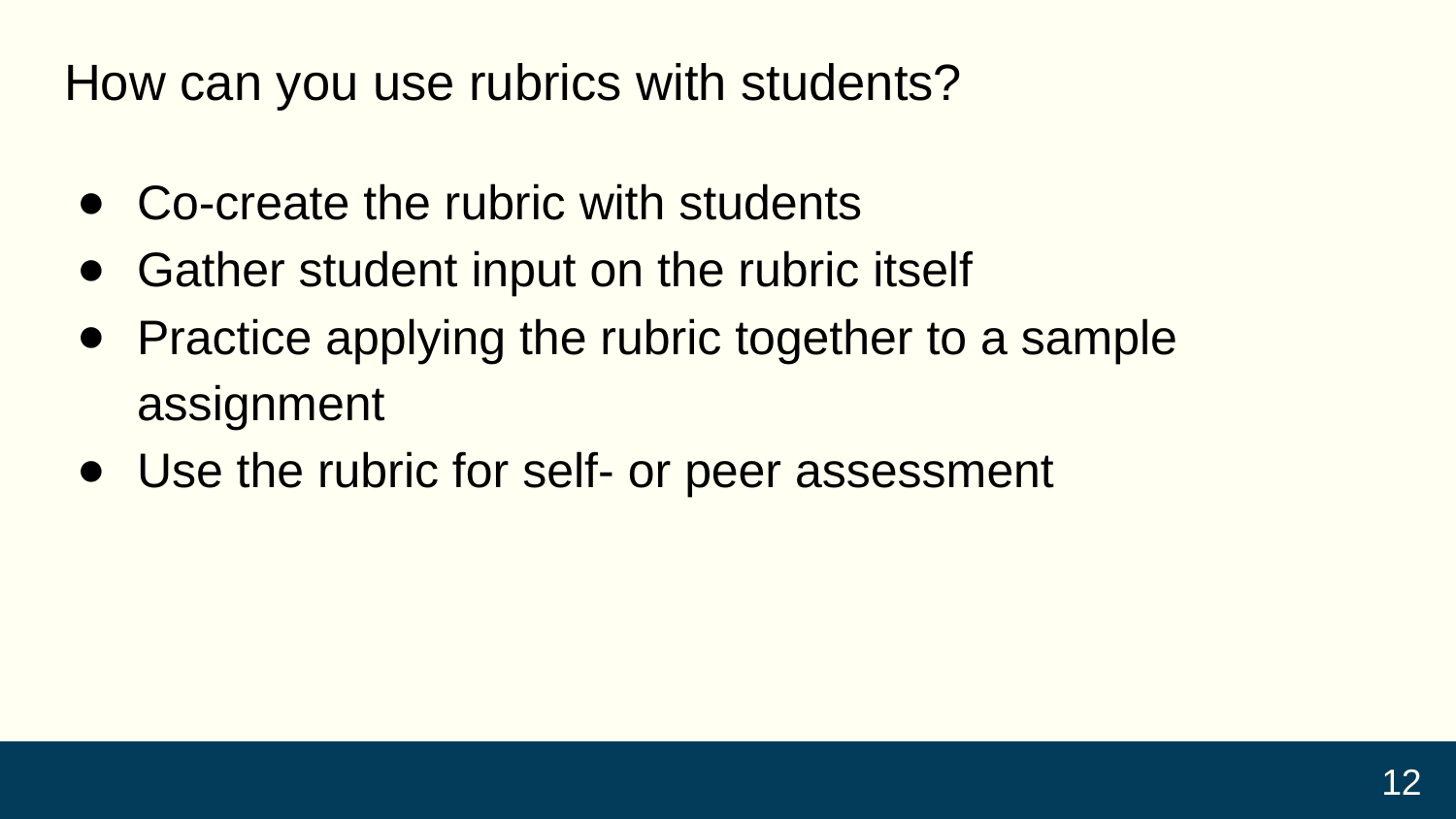

# How can you use rubrics with students?
Co-create the rubric with students
Gather student input on the rubric itself
Practice applying the rubric together to a sample assignment
Use the rubric for self- or peer assessment
12